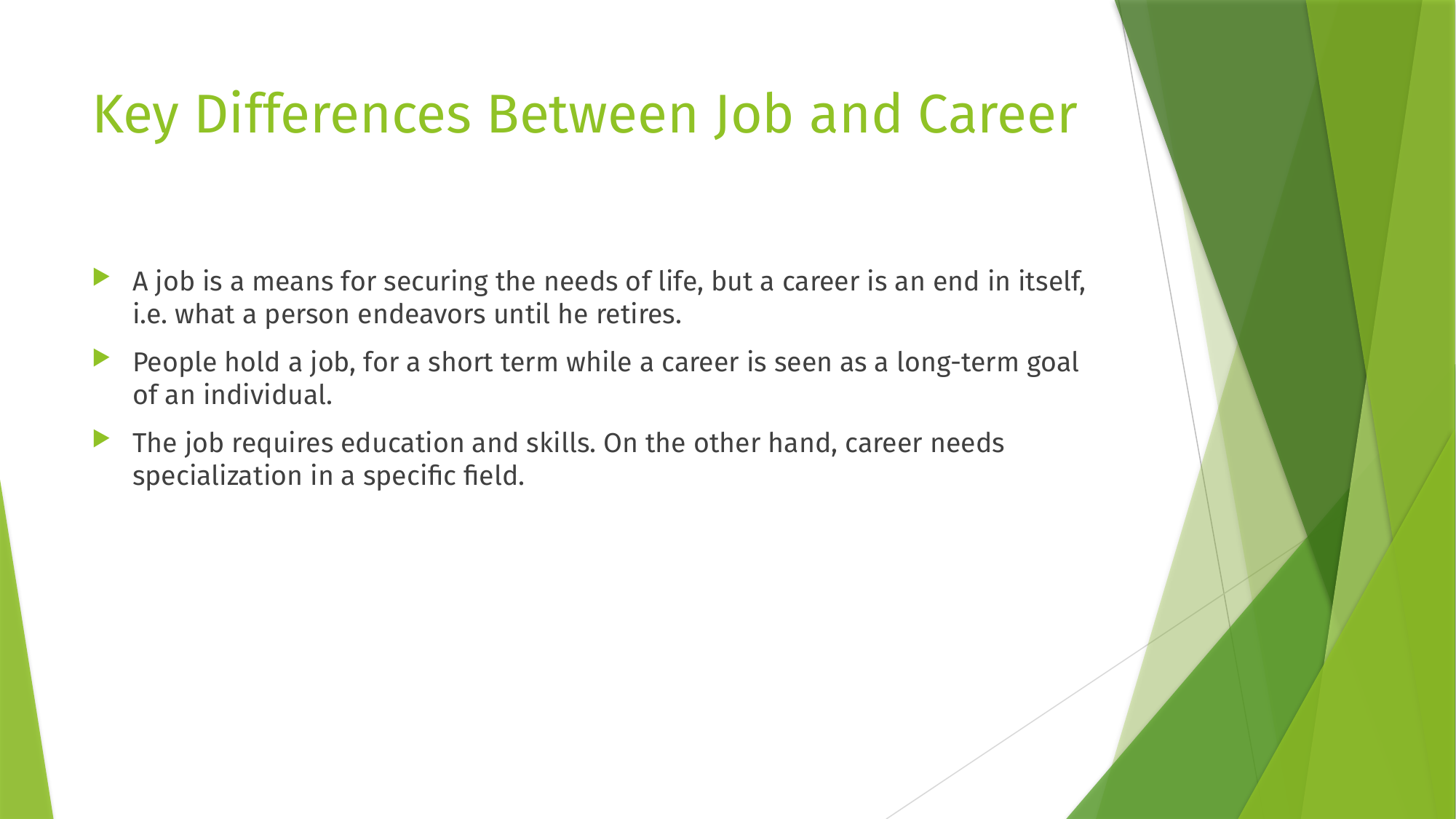

# Key Differences Between Job and Career
A job is a means for securing the needs of life, but a career is an end in itself, i.e. what a person endeavors until he retires.
People hold a job, for a short term while a career is seen as a long-term goal of an individual.
The job requires education and skills. On the other hand, career needs specialization in a specific field.